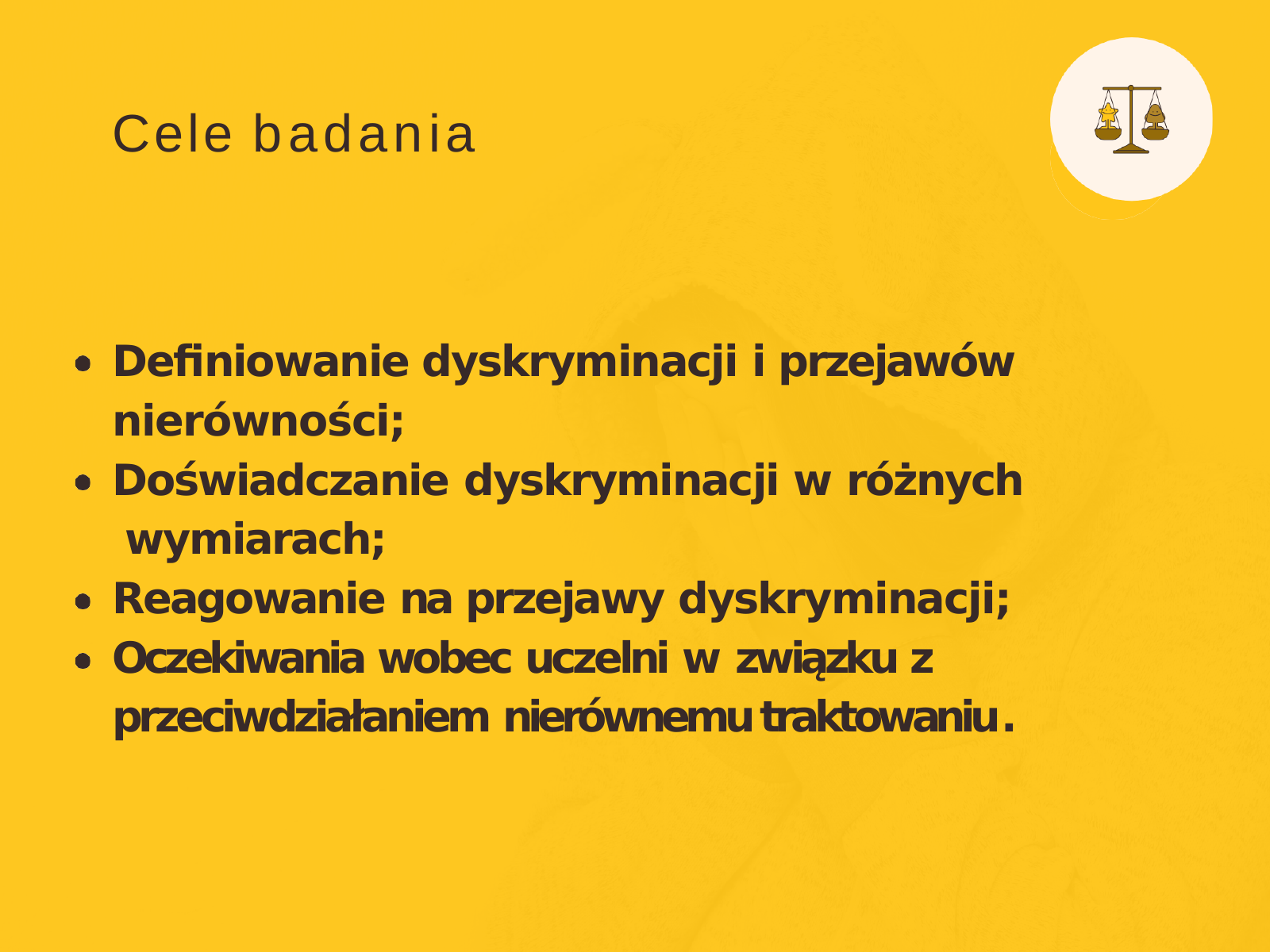

# Cele badania
Definiowanie dyskryminacji i przejawów  nierówności;
Doświadczanie dyskryminacji w  różnych  wymiarach;
Reagowanie na przejawy dyskryminacji;  Oczekiwania wobec uczelni w  związku z  przeciwdziałaniem nierównemu traktowaniu.